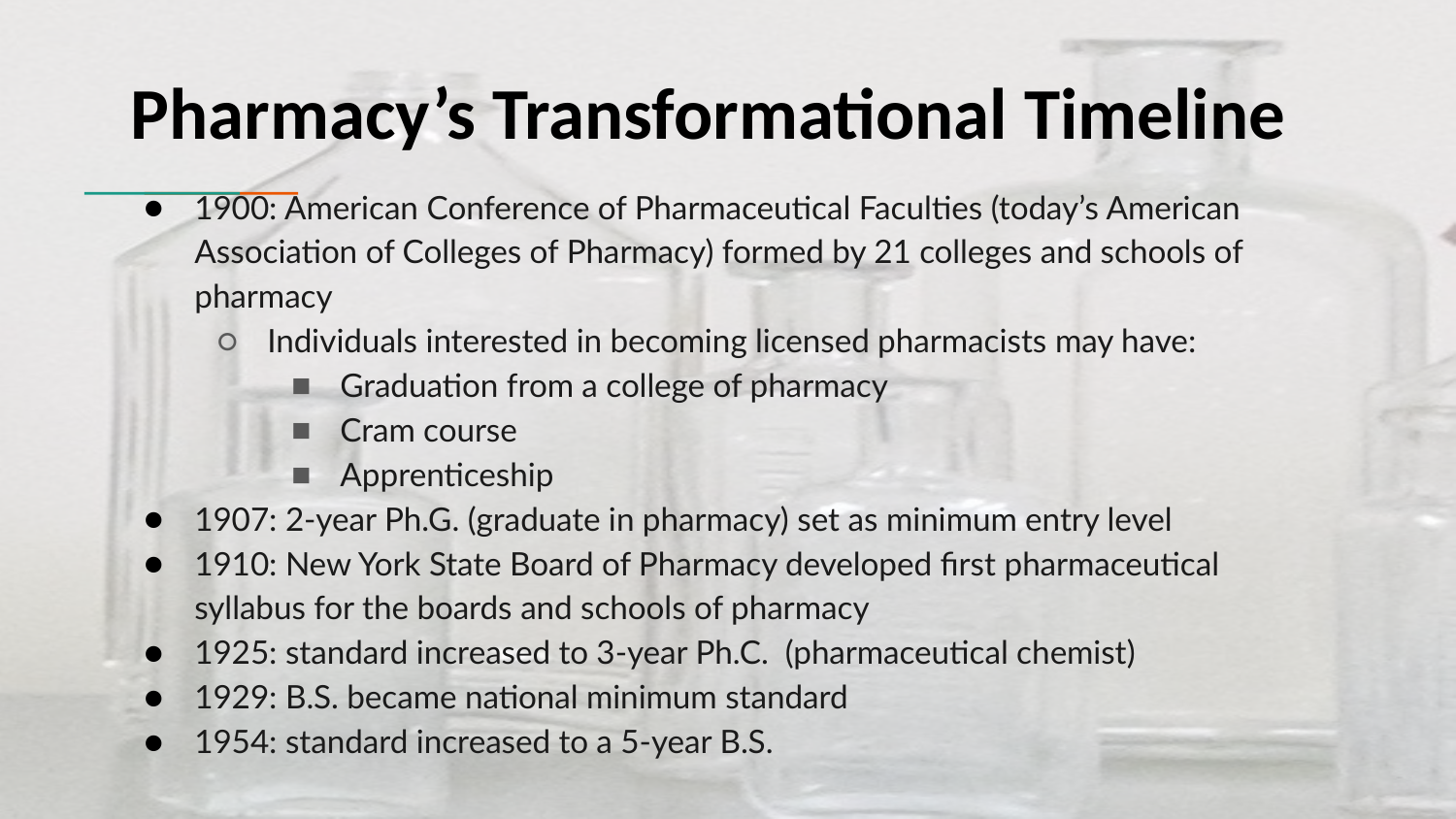

# Pharmacy’s Transformational Timeline
1900: American Conference of Pharmaceutical Faculties (today’s American Association of Colleges of Pharmacy) formed by 21 colleges and schools of pharmacy
Individuals interested in becoming licensed pharmacists may have:
Graduation from a college of pharmacy
Cram course
Apprenticeship
1907: 2-year Ph.G. (graduate in pharmacy) set as minimum entry level
1910: New York State Board of Pharmacy developed first pharmaceutical syllabus for the boards and schools of pharmacy
1925: standard increased to 3-year Ph.C.  (pharmaceutical chemist)
1929: B.S. became national minimum standard
1954: standard increased to a 5-year B.S.